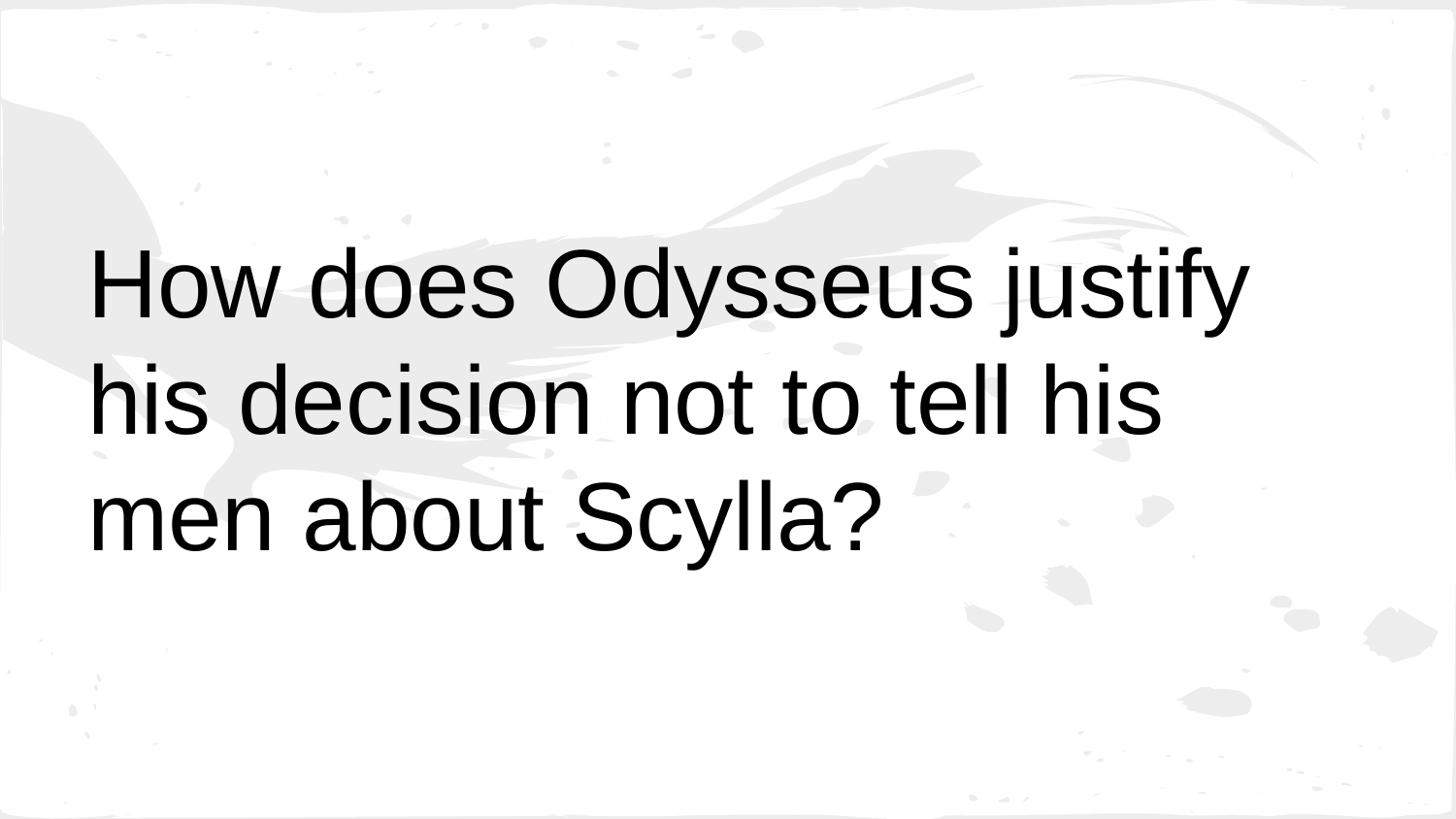

#
How does Odysseus justify his decision not to tell his men about Scylla?